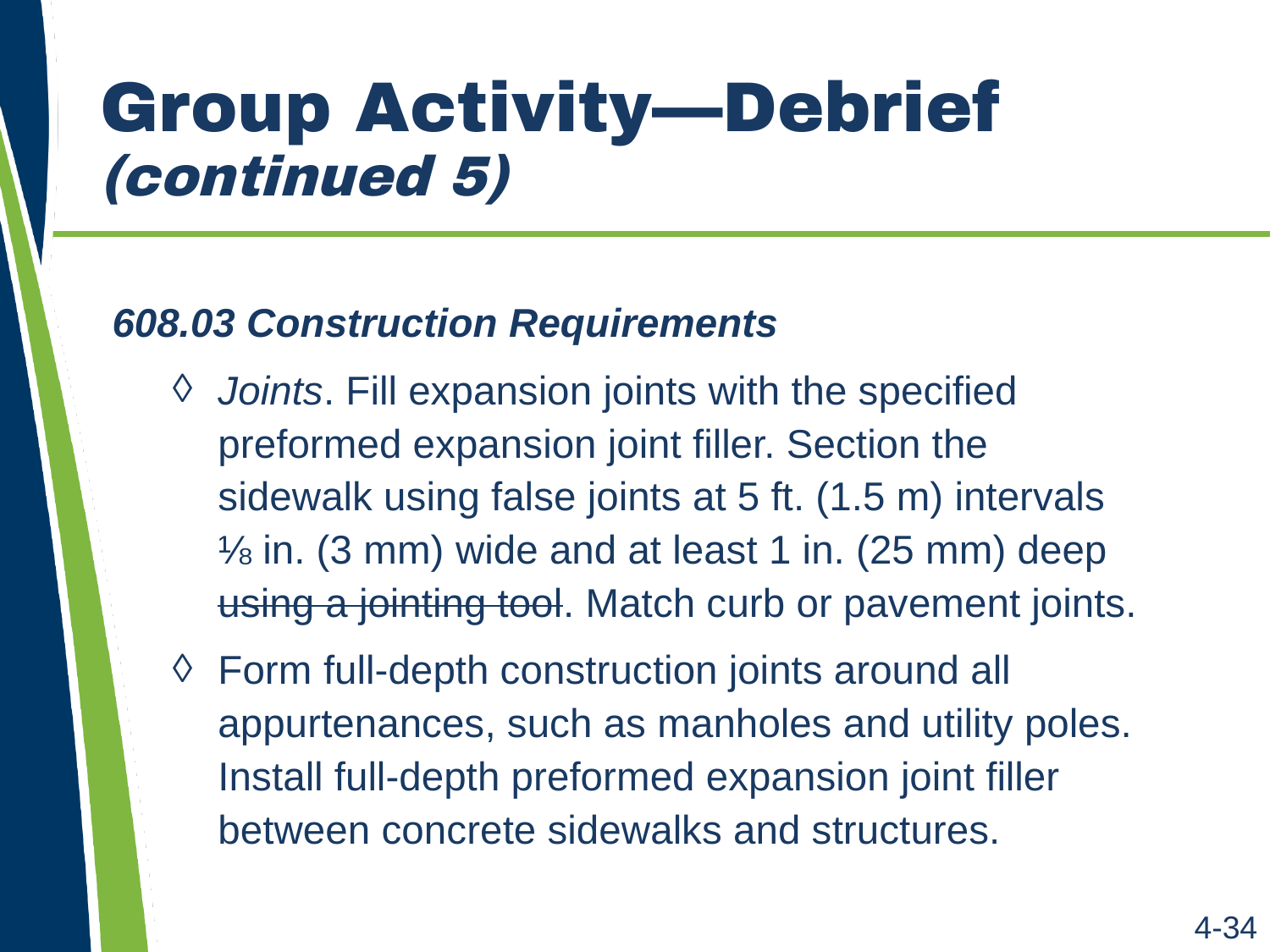

# Group Activity—Debrief (continued 5)
608.03 Construction Requirements
Joints. Fill expansion joints with the specified preformed expansion joint filler. Section the sidewalk using false joints at 5 ft. (1.5 m) intervals ⅛ in. (3 mm) wide and at least 1 in. (25 mm) deep using a jointing tool. Match curb or pavement joints.
Form full-depth construction joints around all appurtenances, such as manholes and utility poles. Install full-depth preformed expansion joint filler between concrete sidewalks and structures.